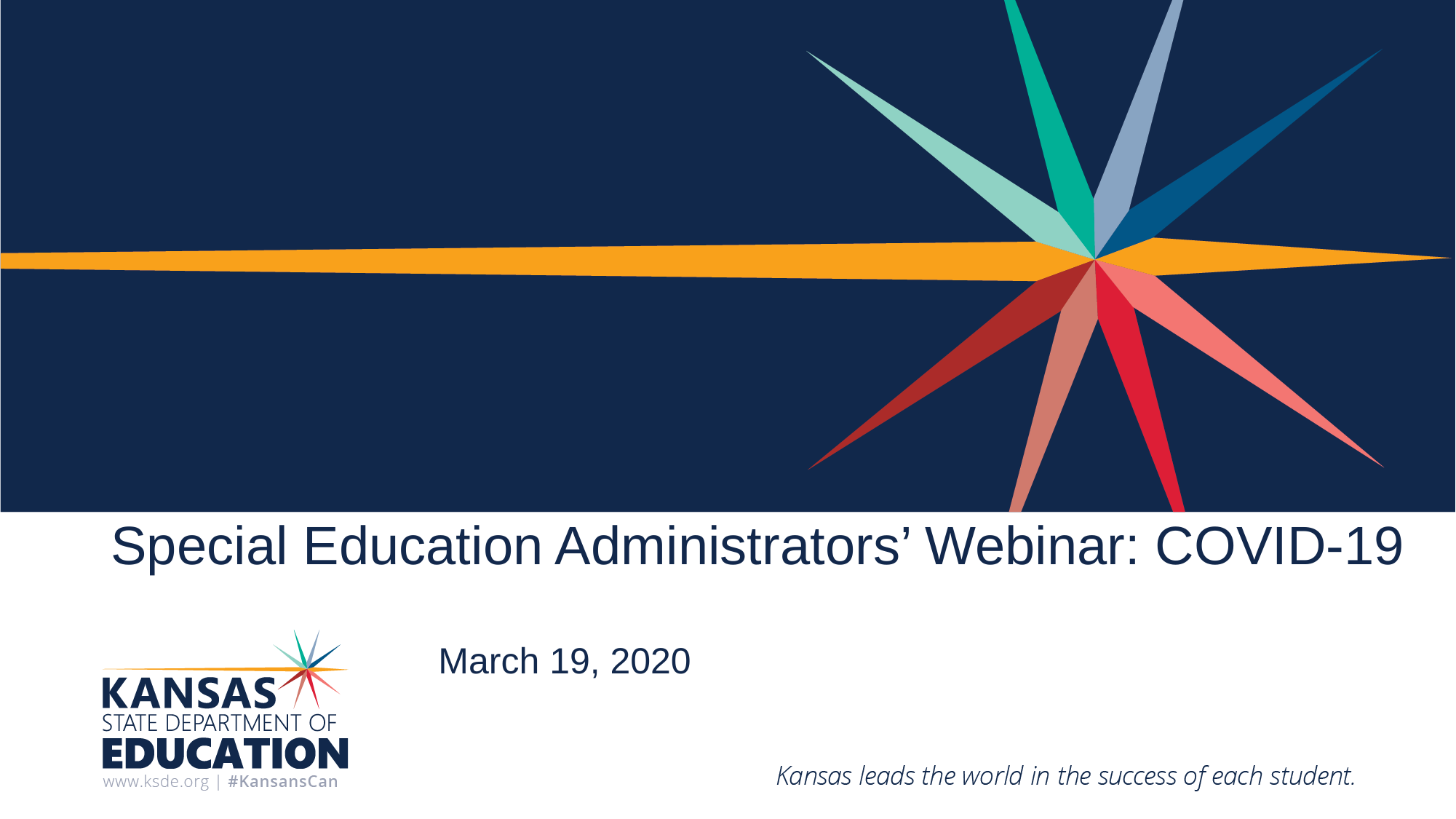

# Special Education Administrators’ Webinar: COVID-19
March 19, 2020